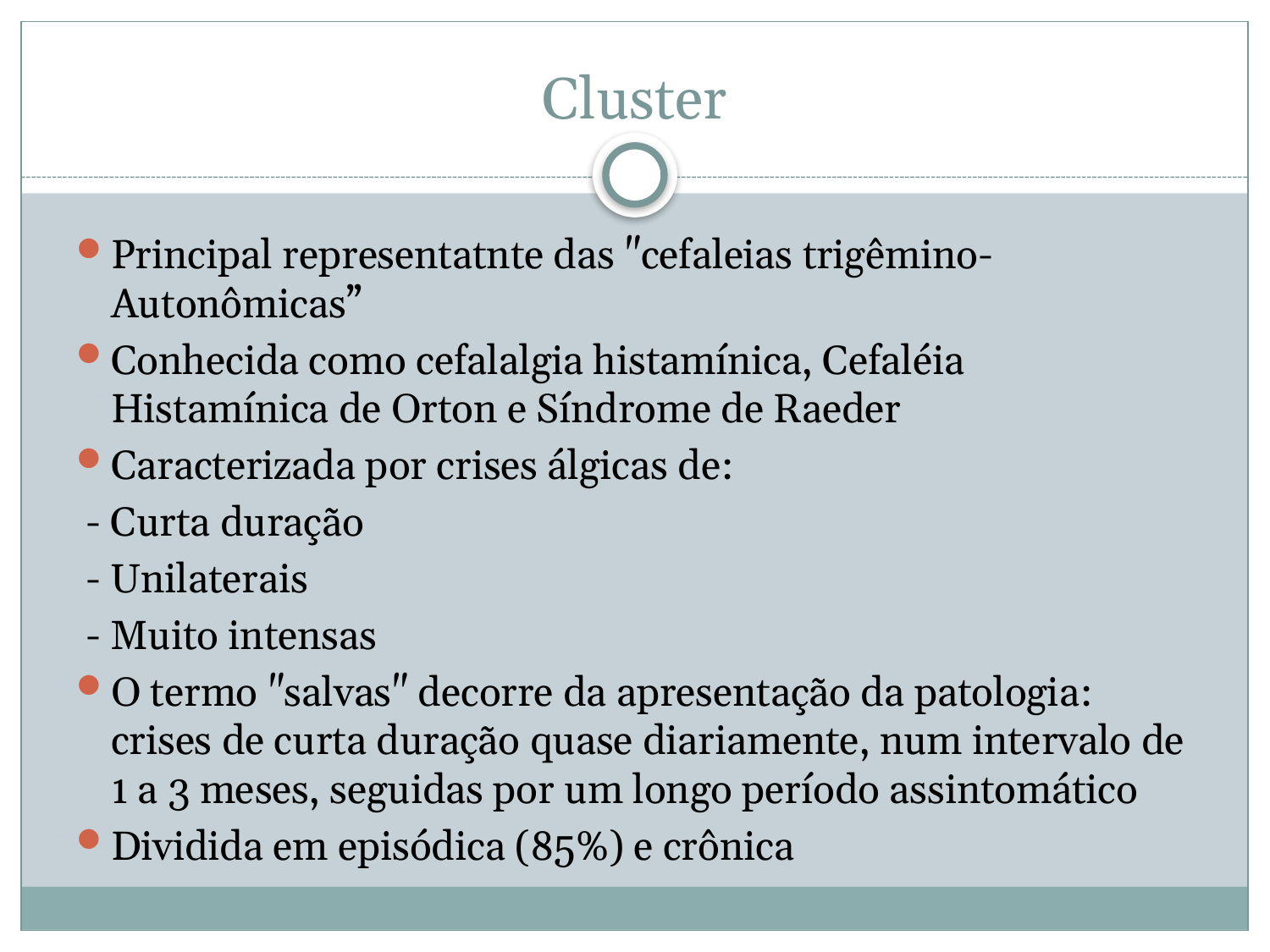

# Cluster
Principal representatnte das "cefaleias trigêmino-Autonômicas”
Conhecida como cefalalgia histamínica, Cefaléia Histamínica de Orton e Síndrome de Raeder
Caracterizada por crises álgicas de:
 - Curta duração
 - Unilaterais
 - Muito intensas
O termo "salvas" decorre da apresentação da patologia: crises de curta duração quase diariamente, num intervalo de 1 a 3 meses, seguidas por um longo período assintomático
Dividida em episódica (85%) e crônica